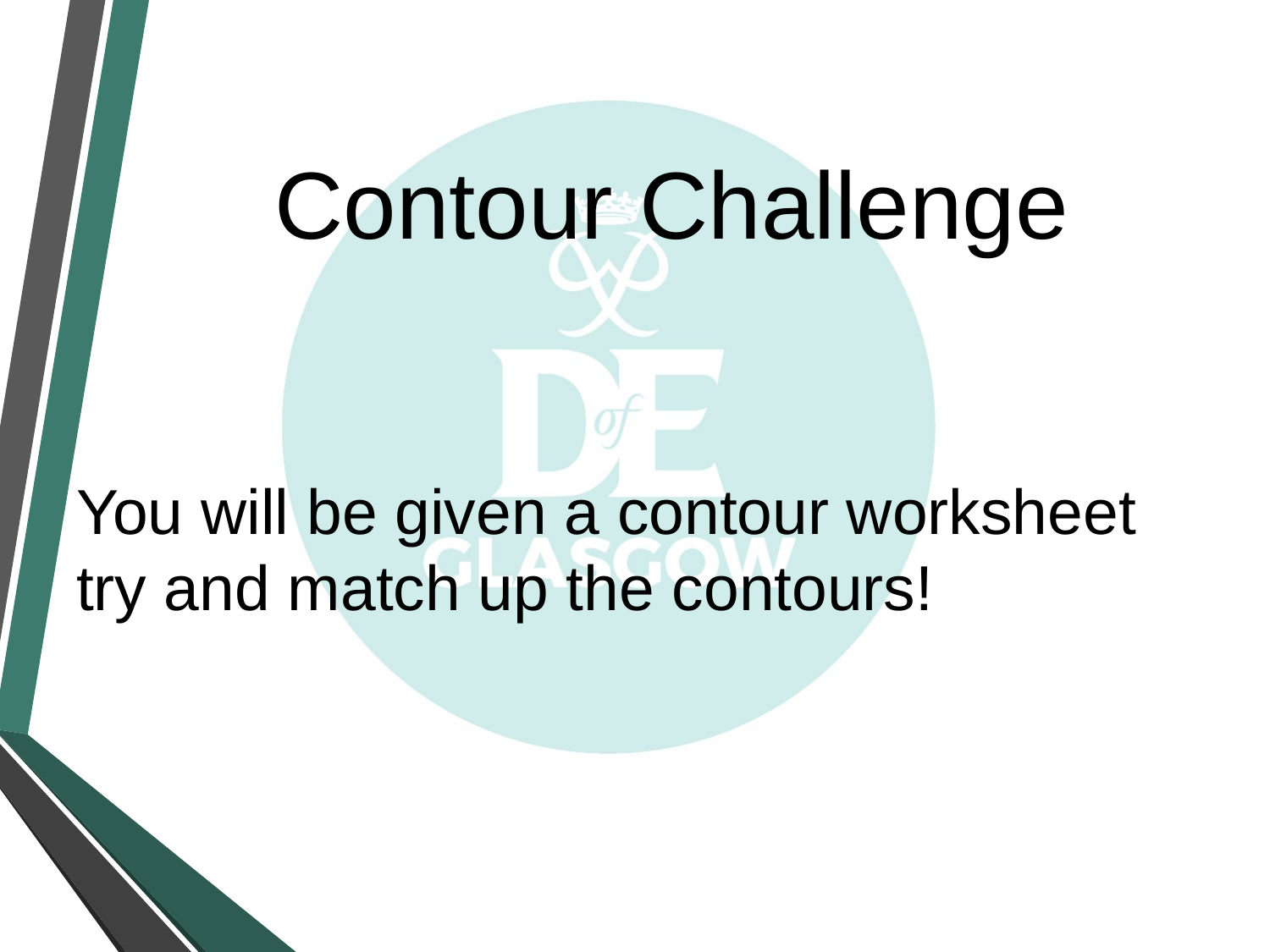

# Contour Challenge
You will be given a contour worksheet try and match up the contours!